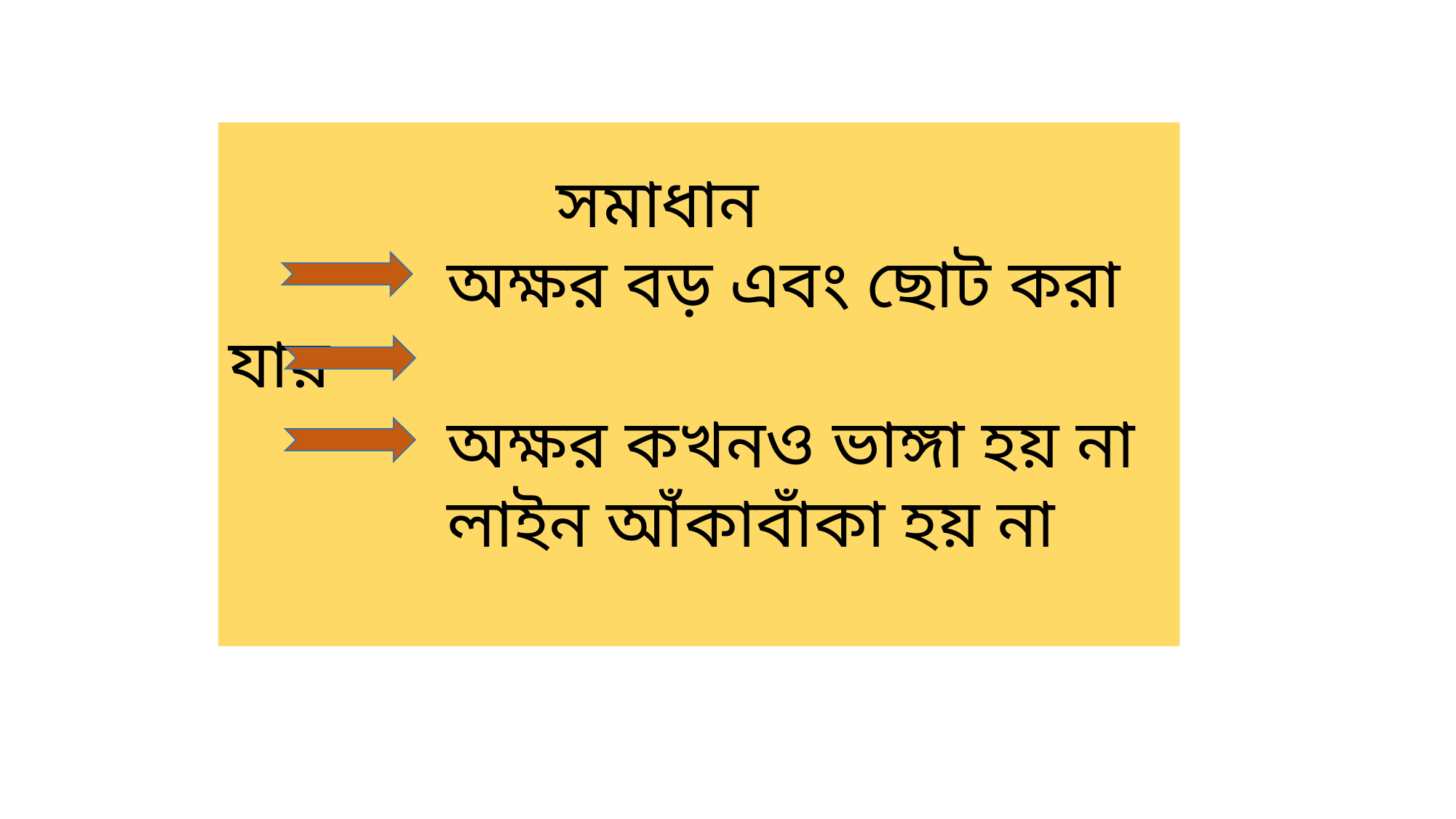

সমাধান
		অক্ষর বড় এবং ছোট করা যায়
		অক্ষর কখনও ভাঙ্গা হয় না
		লাইন আঁকাবাঁকা হয় না